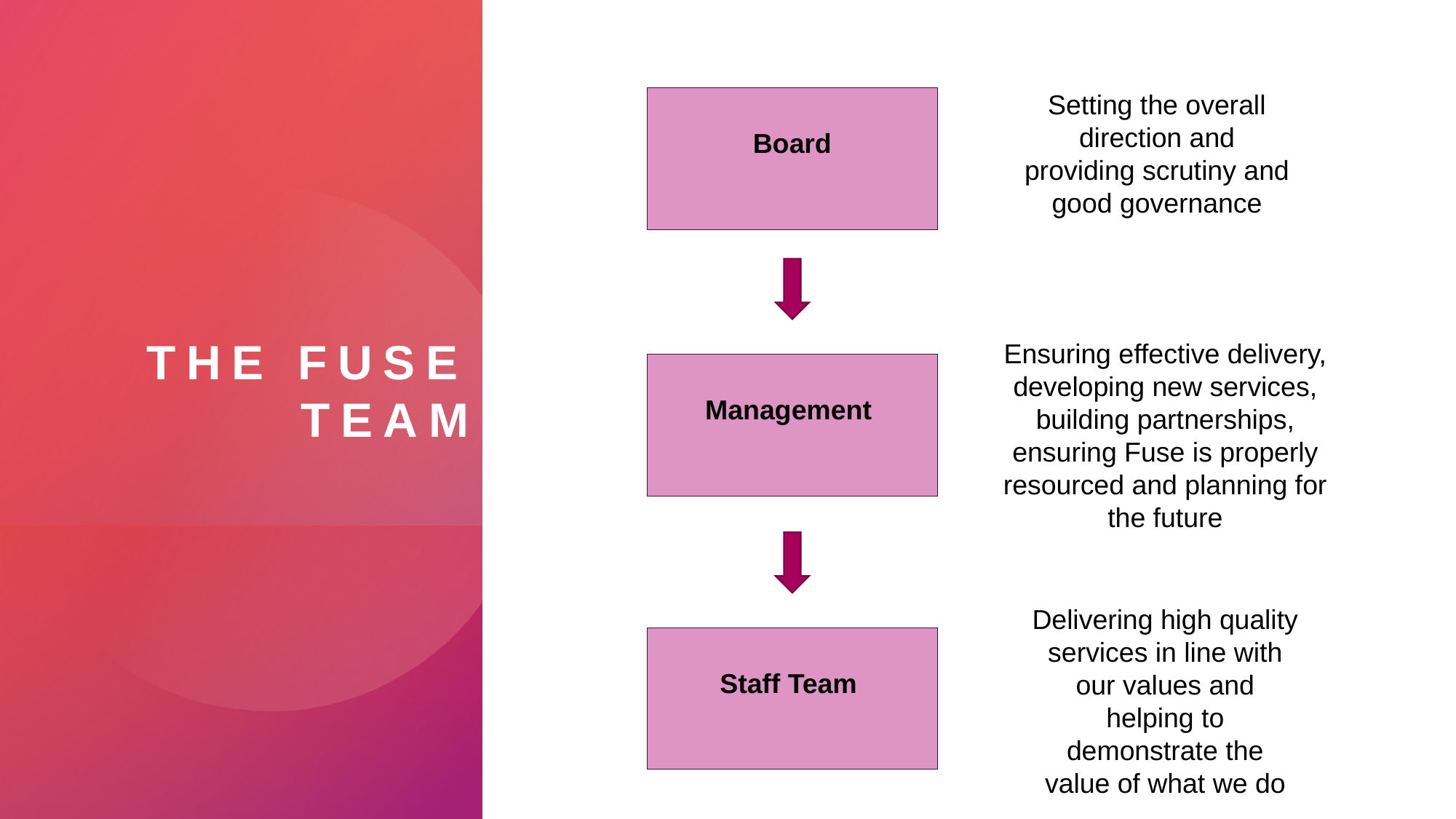

Setting the overall direction and providing scrutiny and good governance

Board

# THE FUSE TEAM
Ensuring effective delivery, developing new services, building partnerships, ensuring Fuse is properly resourced and planning for the future

Management

Delivering high quality services in line with our values and helping to demonstrate the value of what we do

Staff Team